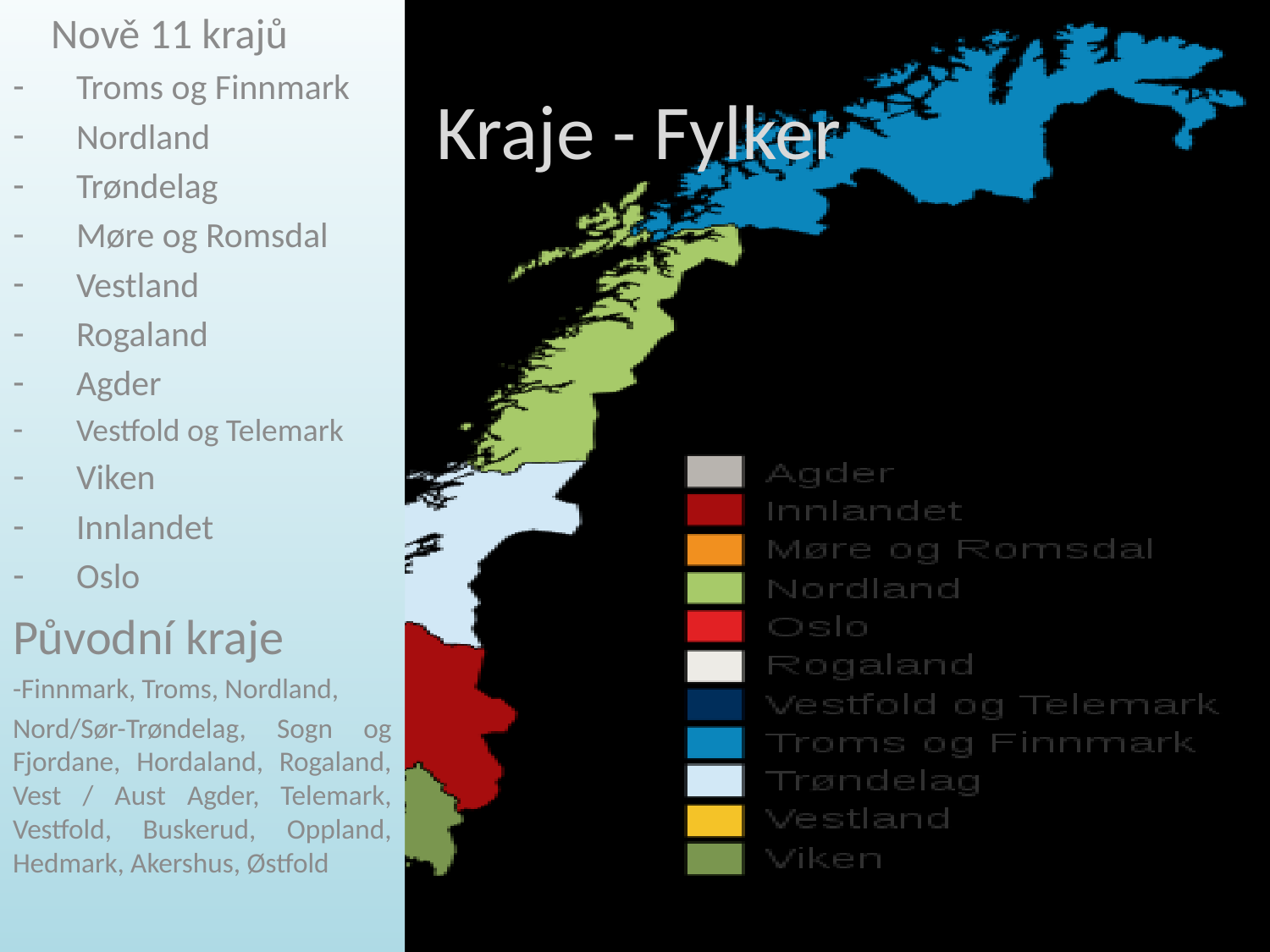

Nově 11 krajů
Troms og Finnmark
Nordland
Trøndelag
Møre og Romsdal
Vestland
Rogaland
Agder
Vestfold og Telemark
Viken
Innlandet
Oslo
Původní kraje
-Finnmark, Troms, Nordland,
Nord/Sør-Trøndelag, Sogn og Fjordane, Hordaland, Rogaland, Vest / Aust Agder, Telemark, Vestfold, Buskerud, Oppland, Hedmark, Akershus, Østfold
# Kraje - Fylker